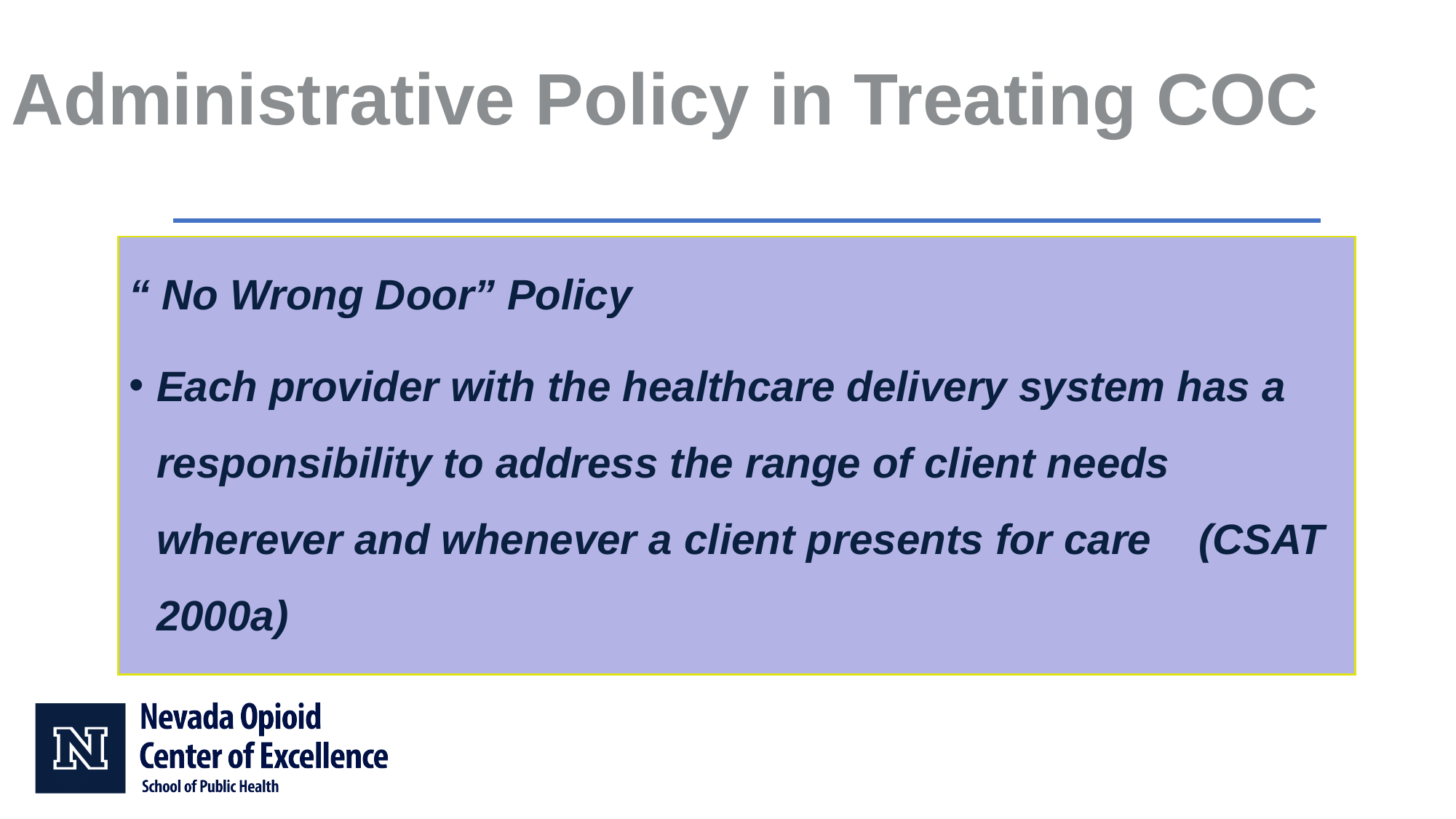

# Administrative Policy in Treating COC
“ No Wrong Door” Policy
Each provider with the healthcare delivery system has a responsibility to address the range of client needs wherever and whenever a client presents for care    (CSAT 2000a)